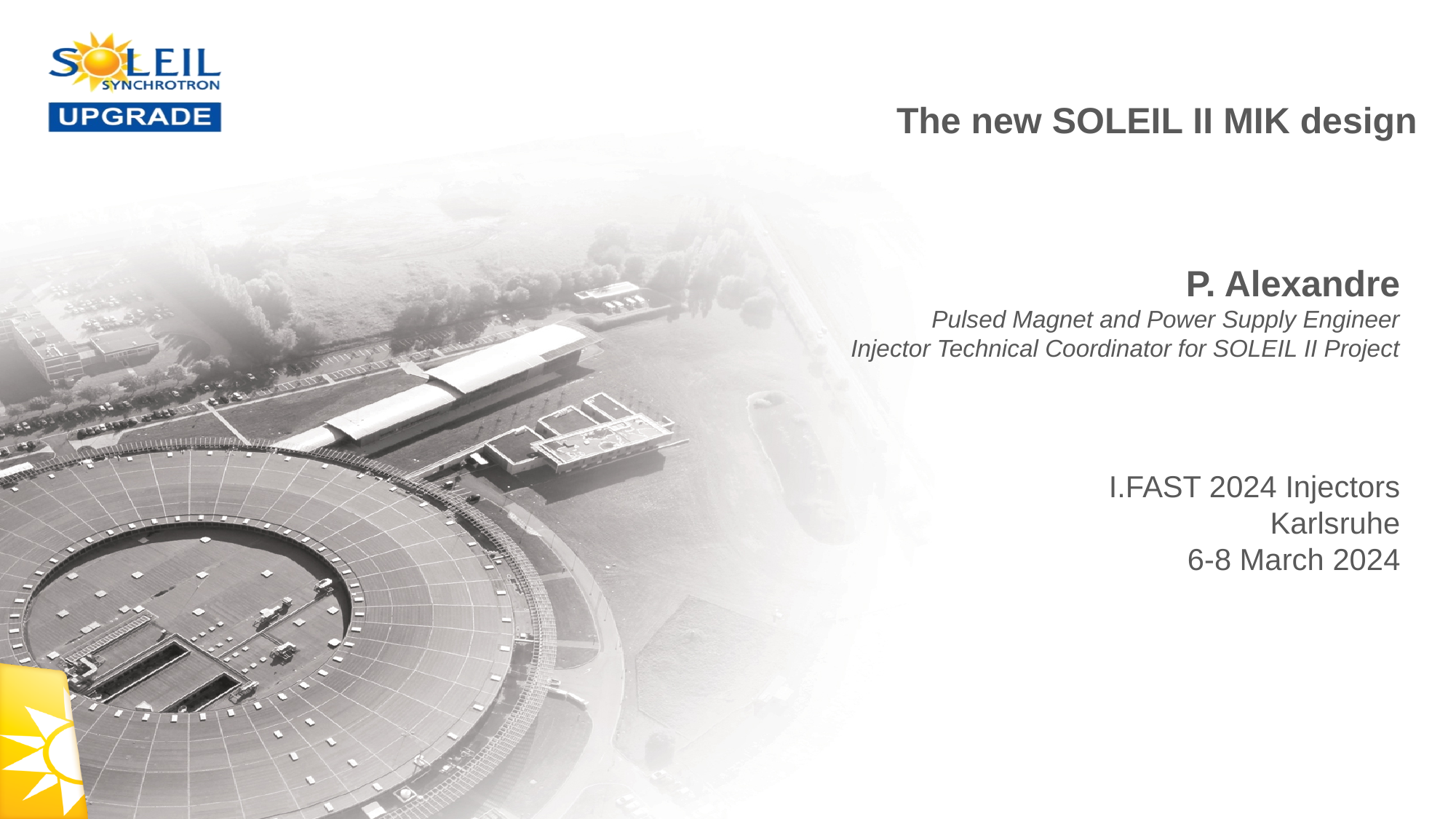

# The new SOLEIL II MIK design
P. Alexandre
Pulsed Magnet and Power Supply Engineer
Injector Technical Coordinator for SOLEIL II Project

I.FAST 2024 Injectors
Karlsruhe
6-8 March 2024